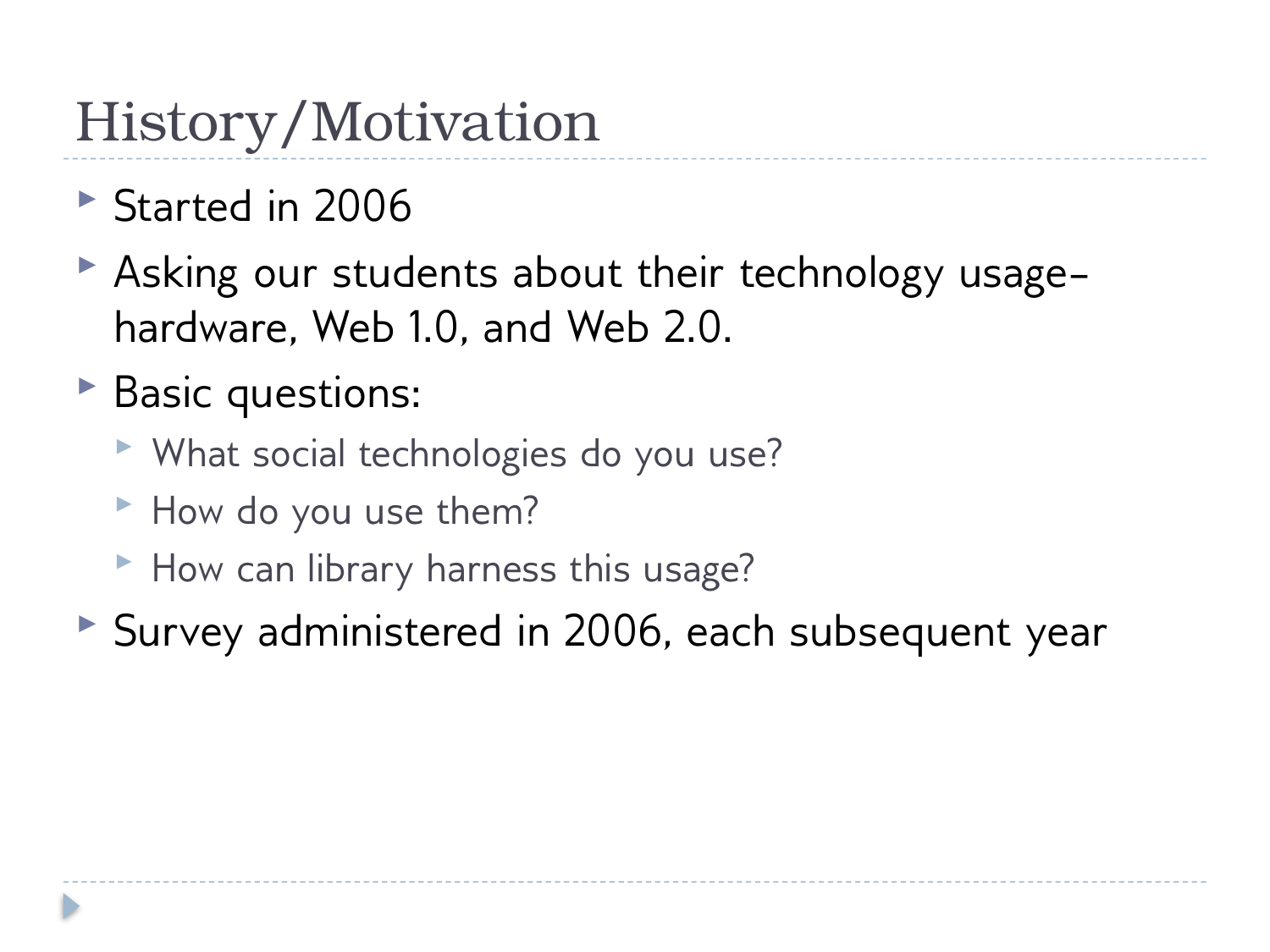

# History/Motivation
Started in 2006
Asking our students about their technology usage– hardware, Web 1.0, and Web 2.0.
Basic questions:
What social technologies do you use?
How do you use them?
How can library harness this usage?
Survey administered in 2006, each subsequent year